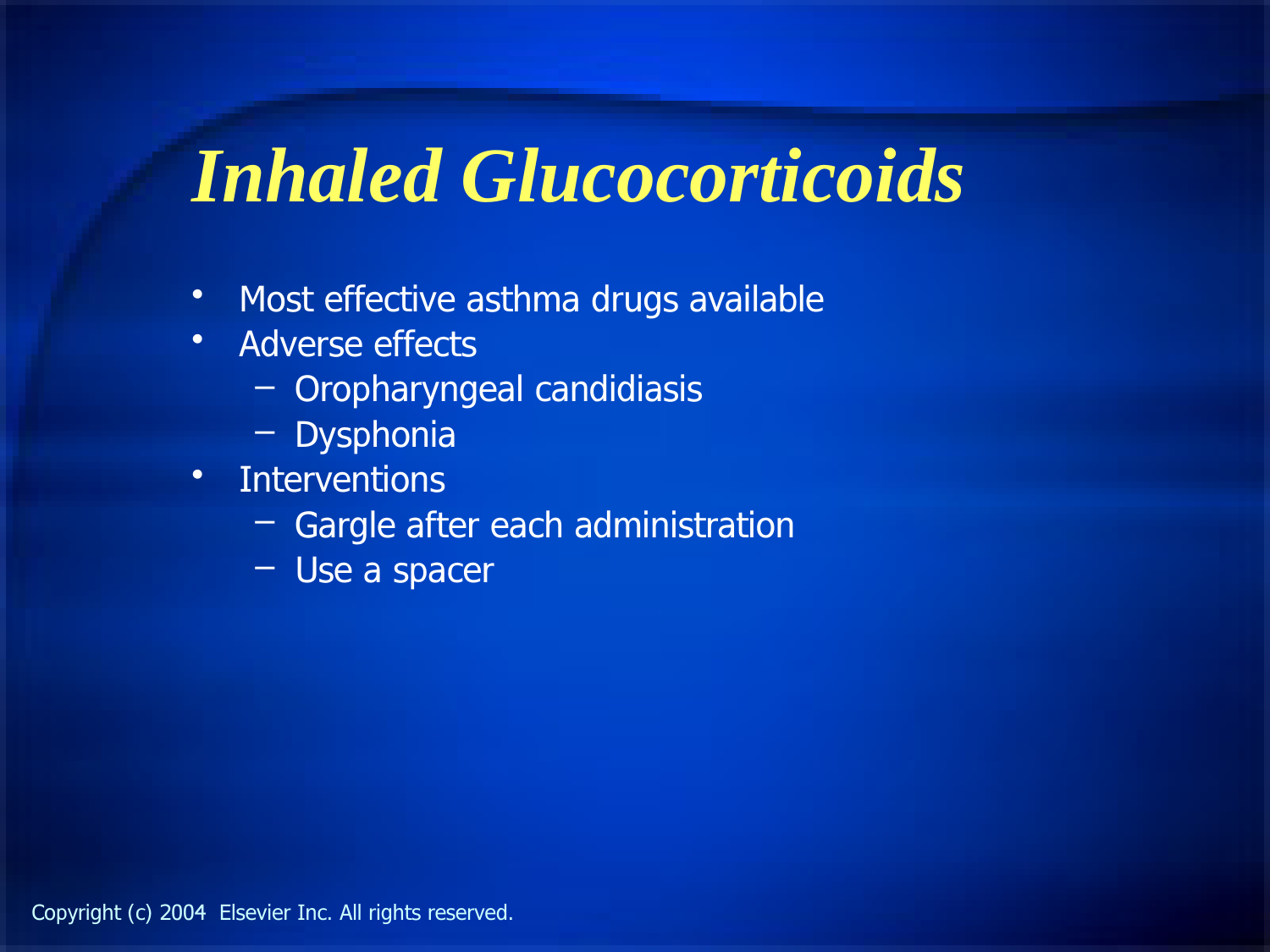

# Inhaled Glucocorticoids
Most effective asthma drugs available
Adverse effects
Oropharyngeal candidiasis
Dysphonia
Interventions
Gargle after each administration
Use a spacer